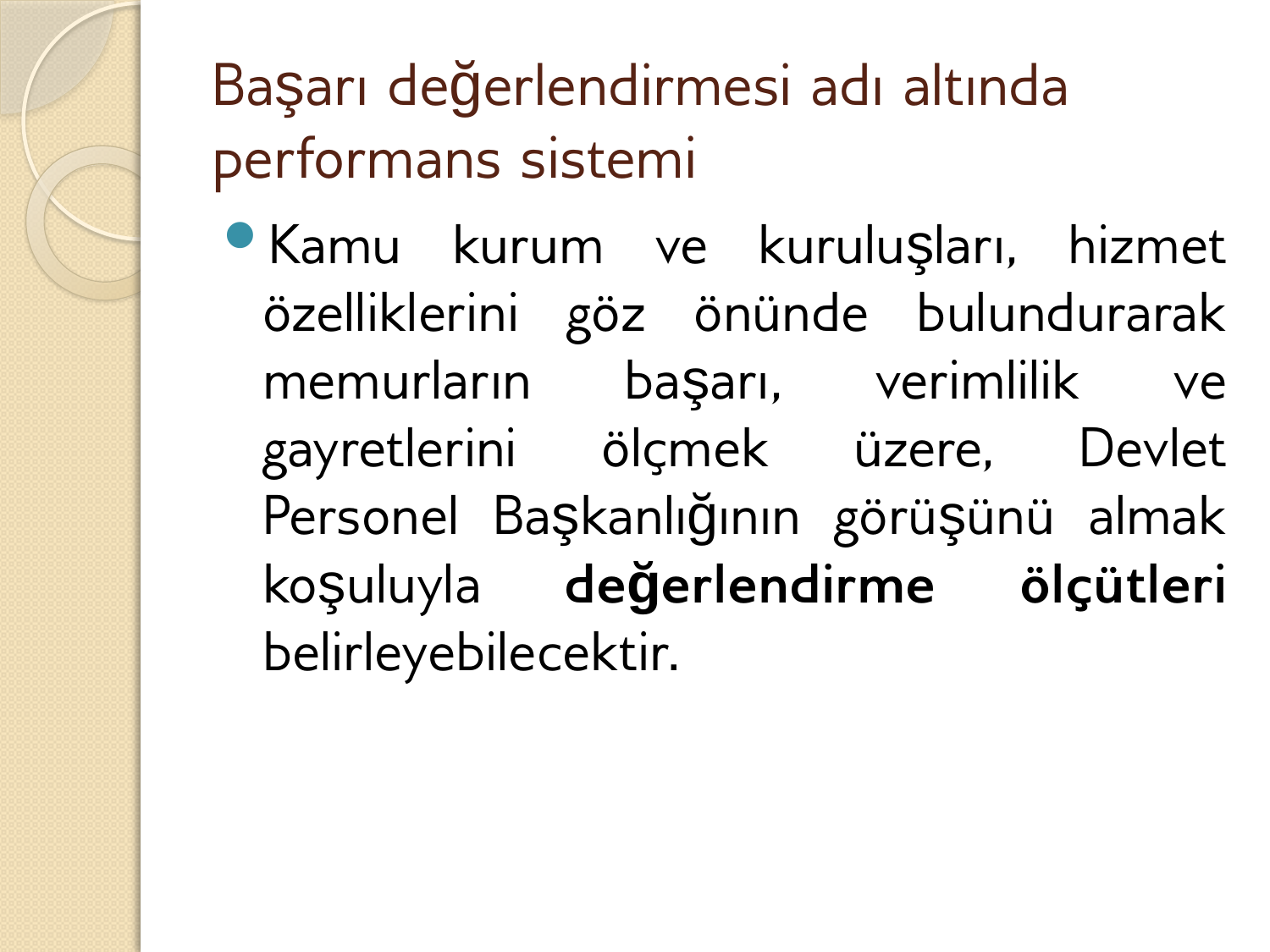

# Başarı değerlendirmesi adı altında performans sistemi
Kamu kurum ve kuruluşları, hizmet özelliklerini göz önünde bulundurarak memurların başarı, verimlilik ve gayretlerini ölçmek üzere, Devlet Personel Başkanlığının görüşünü almak koşuluyla değerlendirme ölçütleri belirleyebilecektir.